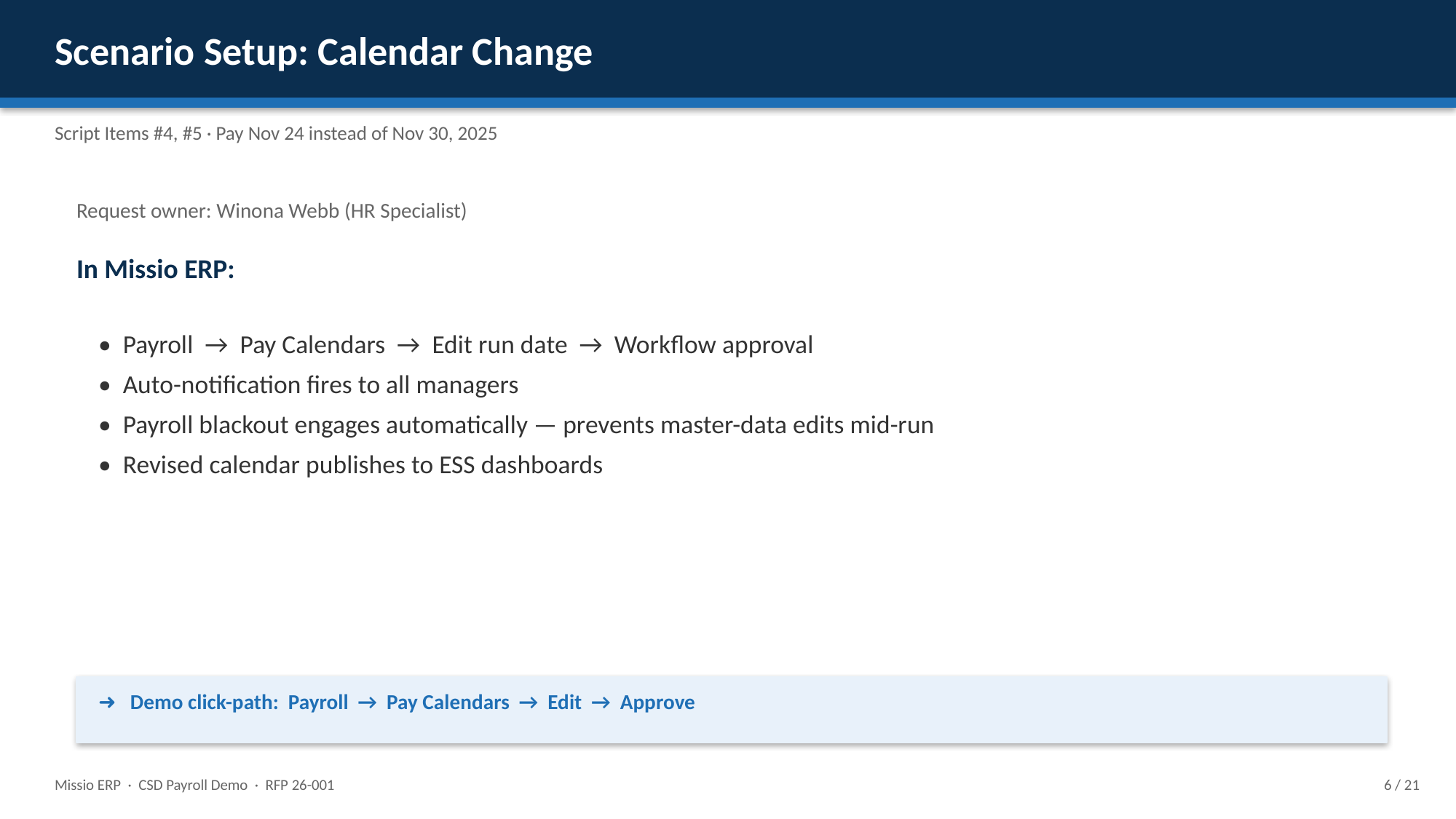

Scenario Setup: Calendar Change

Script Items #4, #5 · Pay Nov 24 instead of Nov 30, 2025
Request owner: Winona Webb (HR Specialist)
In Missio ERP:
•  Payroll  →  Pay Calendars  →  Edit run date  →  Workflow approval
•  Auto-notification fires to all managers
•  Payroll blackout engages automatically — prevents master-data edits mid-run
•  Revised calendar publishes to ESS dashboards

➜   Demo click-path:  Payroll  →  Pay Calendars  →  Edit  →  Approve
Missio ERP  ·  CSD Payroll Demo  ·  RFP 26-001
6 / 21